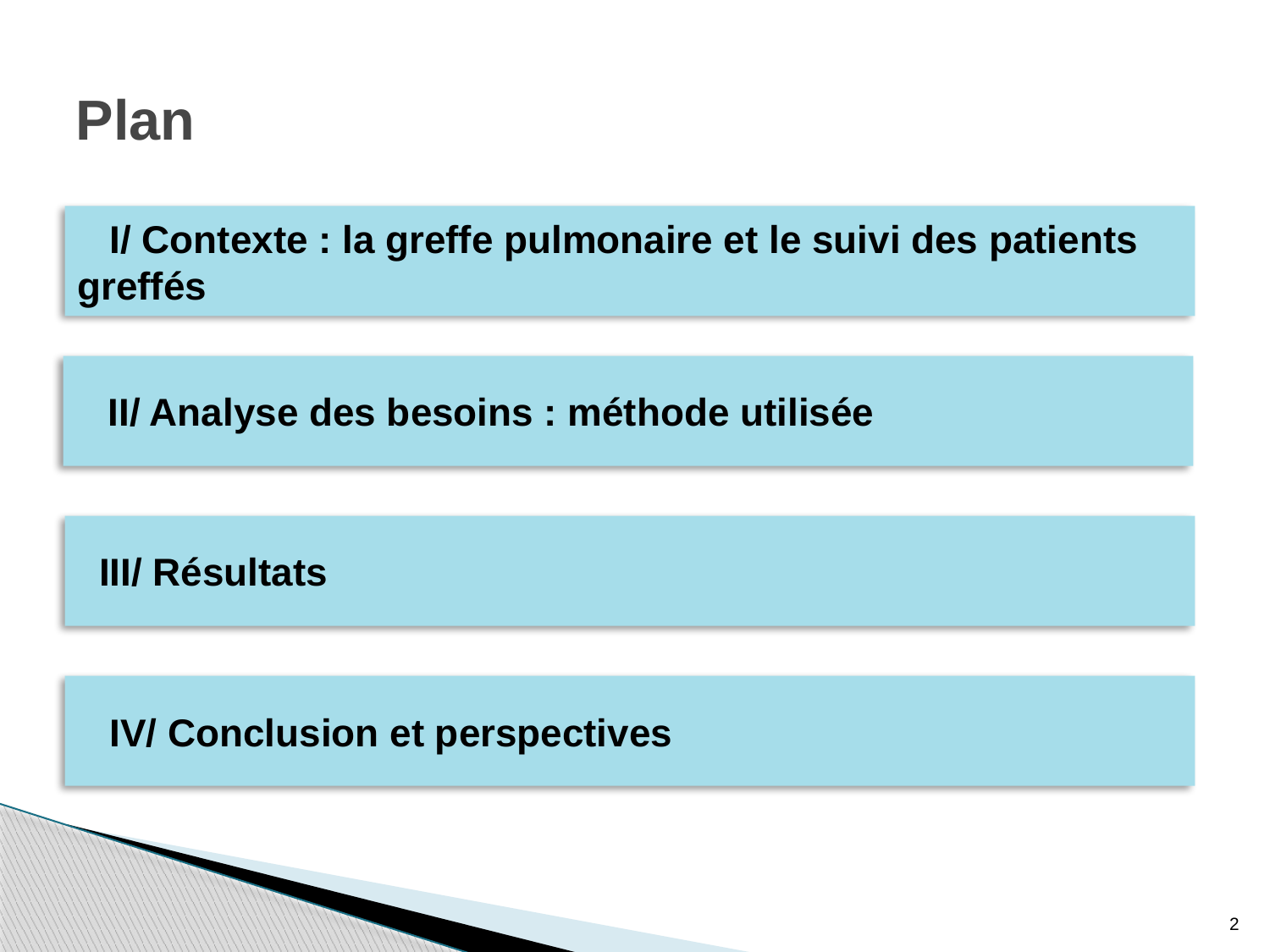

# Plan
   I/ Contexte : la greffe pulmonaire et le suivi des patients greffés

   II/ Analyse des besoins : méthode utilisée

  III/ Résultats
   IV/ Conclusion et perspectives
2